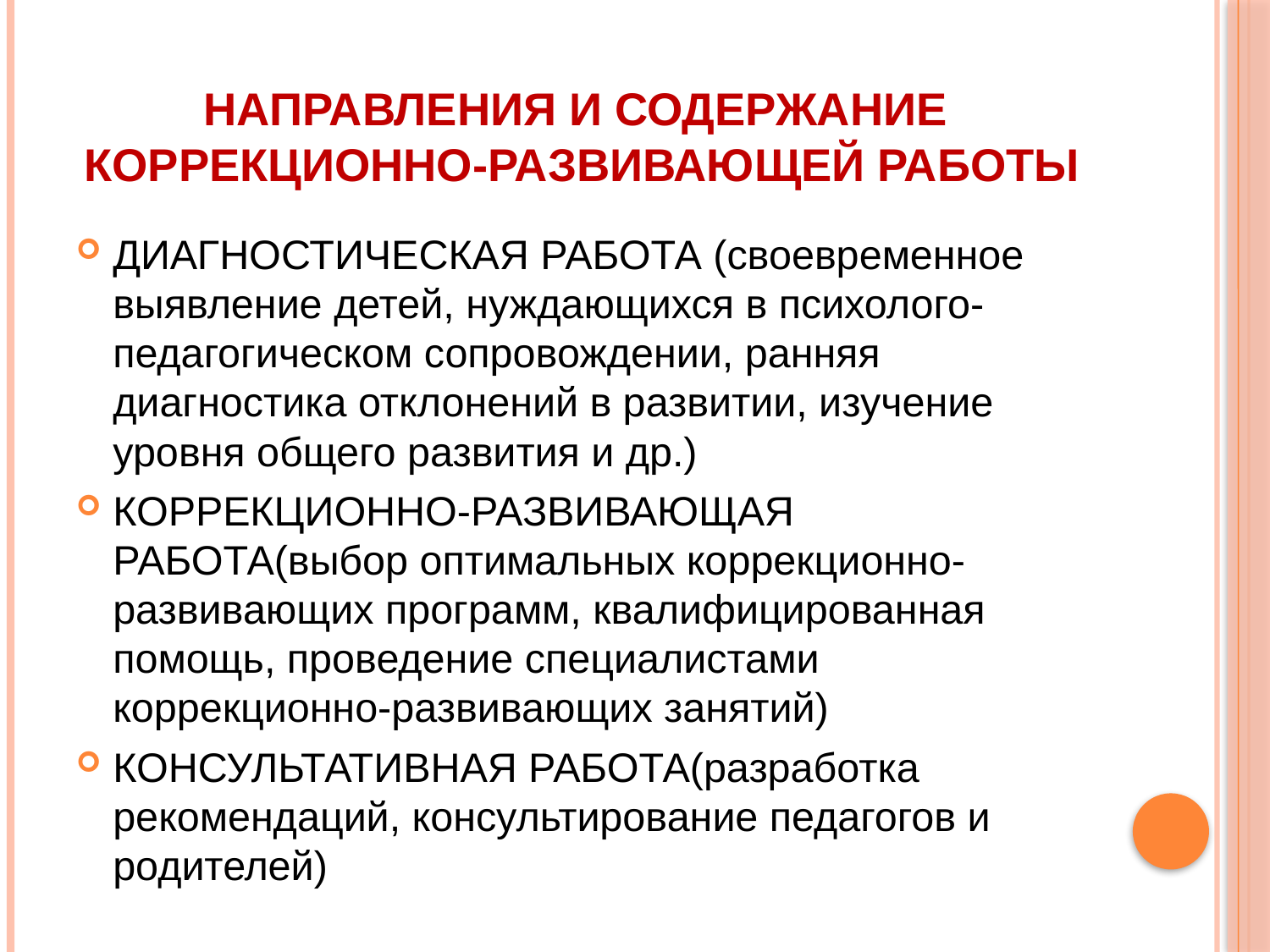

# Направления и содержание  коррекционно-развивающей работы
ДИАГНОСТИЧЕСКАЯ РАБОТА (своевременное выявление детей, нуждающихся в психолого-педагогическом сопровождении, ранняя диагностика отклонений в развитии, изучение уровня общего развития и др.)
КОРРЕКЦИОННО-РАЗВИВАЮЩАЯ РАБОТА(выбор оптимальных коррекционно-развивающих программ, квалифицированная помощь, проведение специалистами коррекционно-развивающих занятий)
КОНСУЛЬТАТИВНАЯ РАБОТА(разработка рекомендаций, консультирование педагогов и родителей)